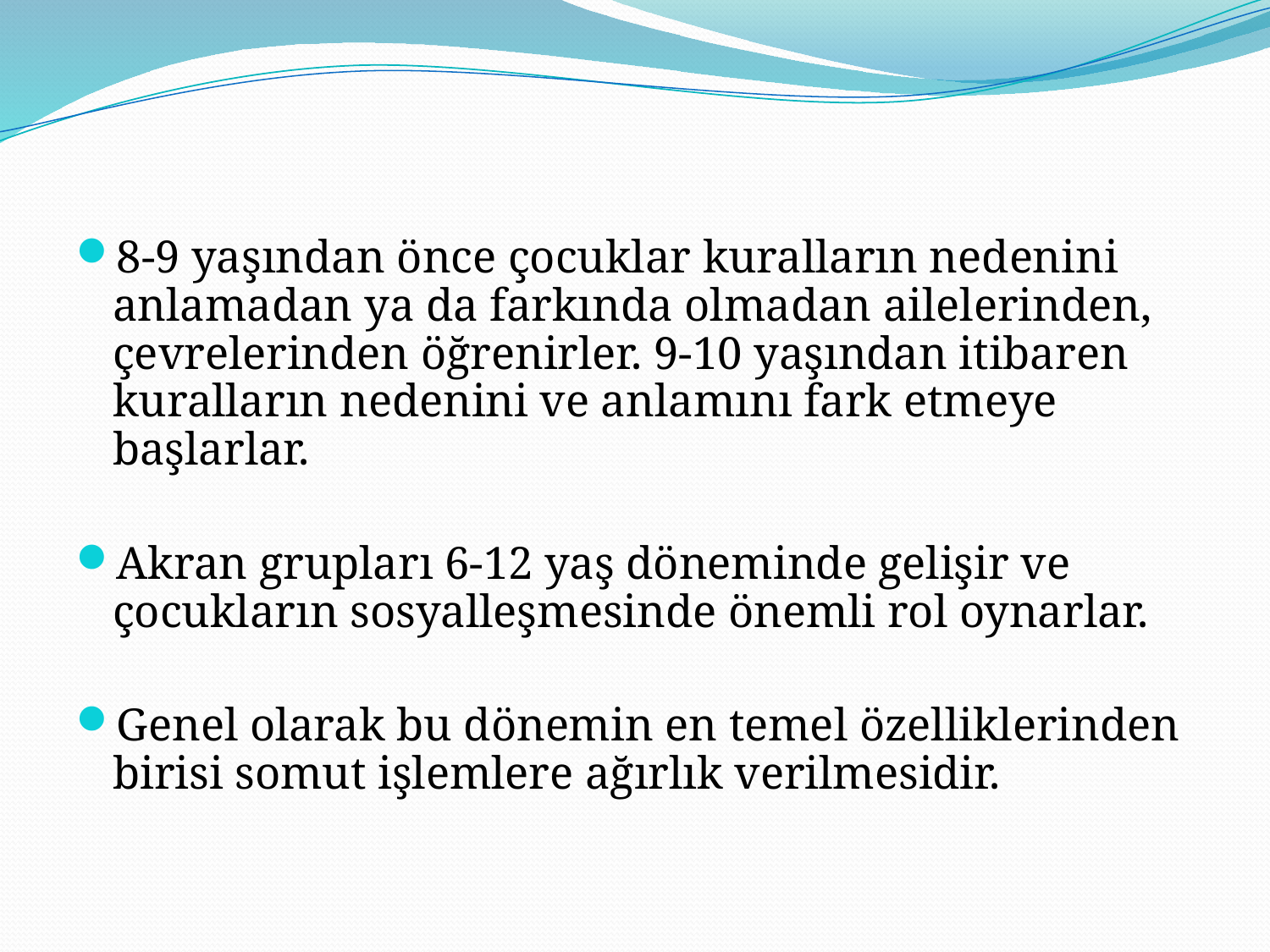

#

8-9 yaşından önce çocuklar kuralların nedenini anlamadan ya da farkında olmadan ailelerinden, çevrelerinden öğrenirler. 9-10 yaşından itibaren kuralların nedenini ve anlamını fark etmeye başlarlar.

Akran grupları 6-12 yaş döneminde gelişir ve çocukların sosyalleşmesinde önemli rol oynarlar.

Genel olarak bu dönemin en temel özelliklerinden birisi somut işlemlere ağırlık verilmesidir.